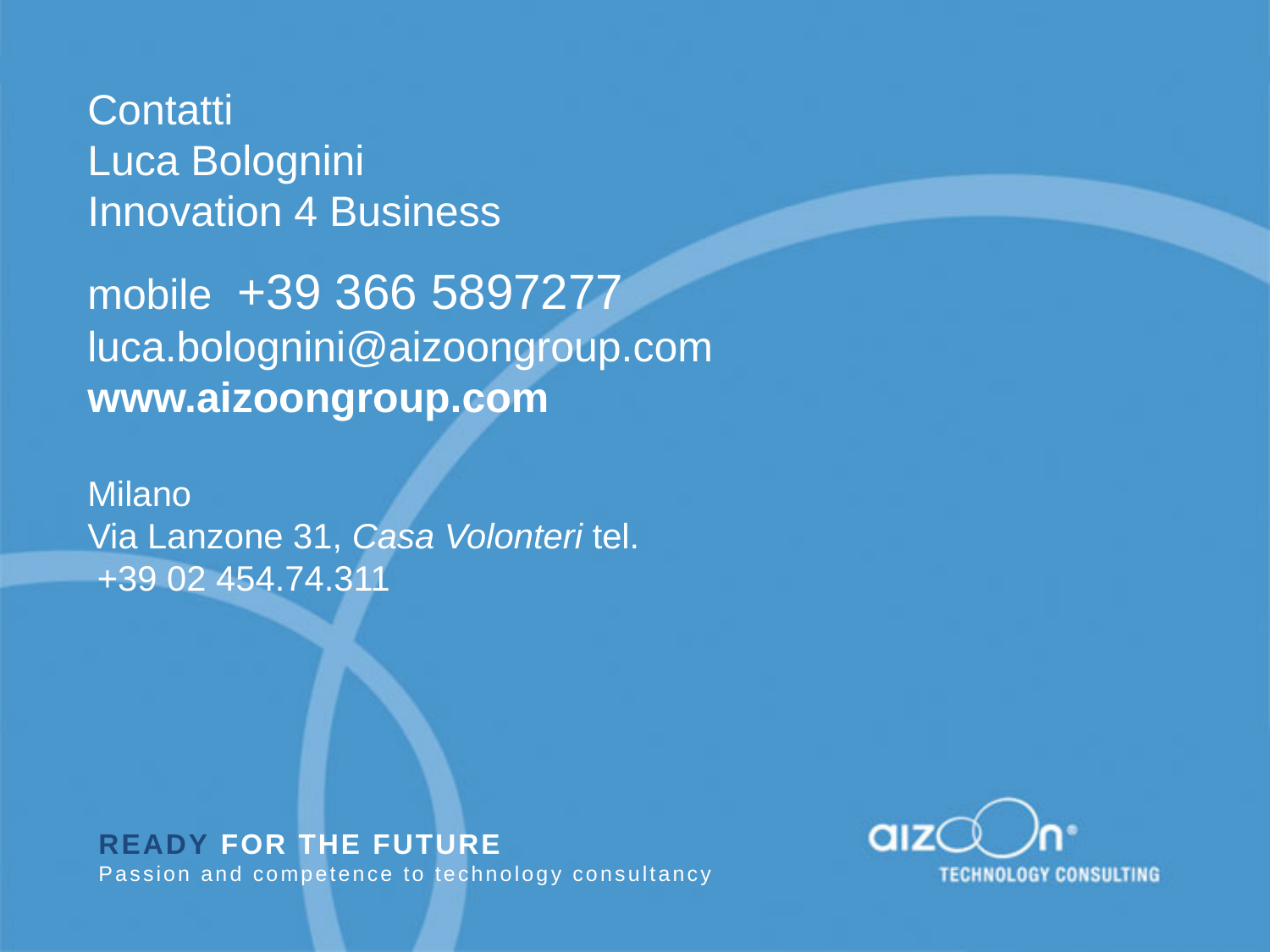

Contatti
Luca Bolognini
Innovation 4 Business

mobile  +39 366 5897277
luca.bolognini@aizoongroup.com
www.aizoongroup.com

Milano
Via Lanzone 31, Casa Volonteri tel.  +39 02 454.74.311
READY FOR THE FUTURE
Passion and competence to technology consultancy